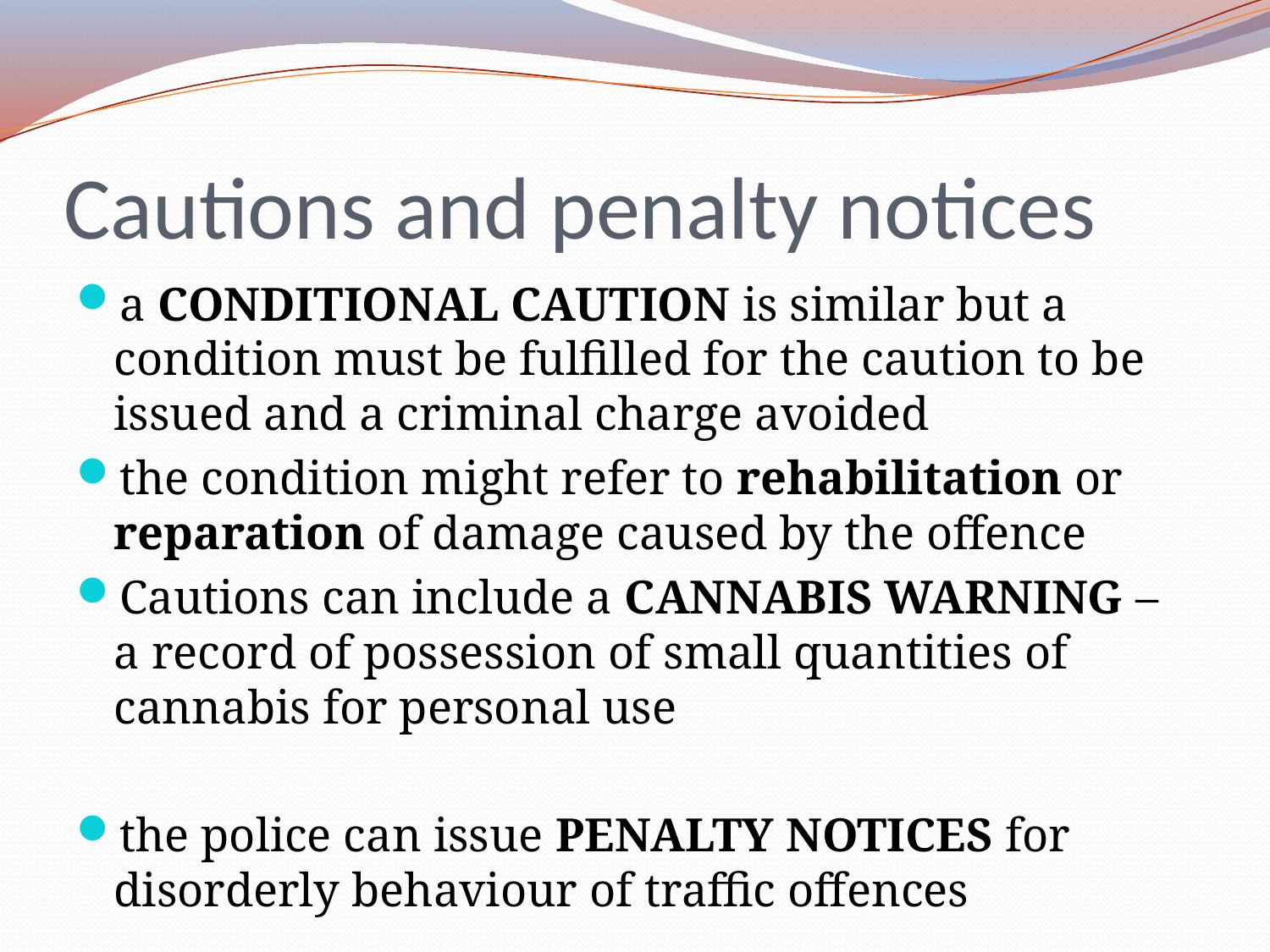

# Cautions and penalty notices
a CONDITIONAL CAUTION is similar but a condition must be fulfilled for the caution to be issued and a criminal charge avoided
the condition might refer to rehabilitation or reparation of damage caused by the offence
Cautions can include a CANNABIS WARNING – a record of possession of small quantities of cannabis for personal use

the police can issue PENALTY NOTICES for disorderly behaviour of traffic offences